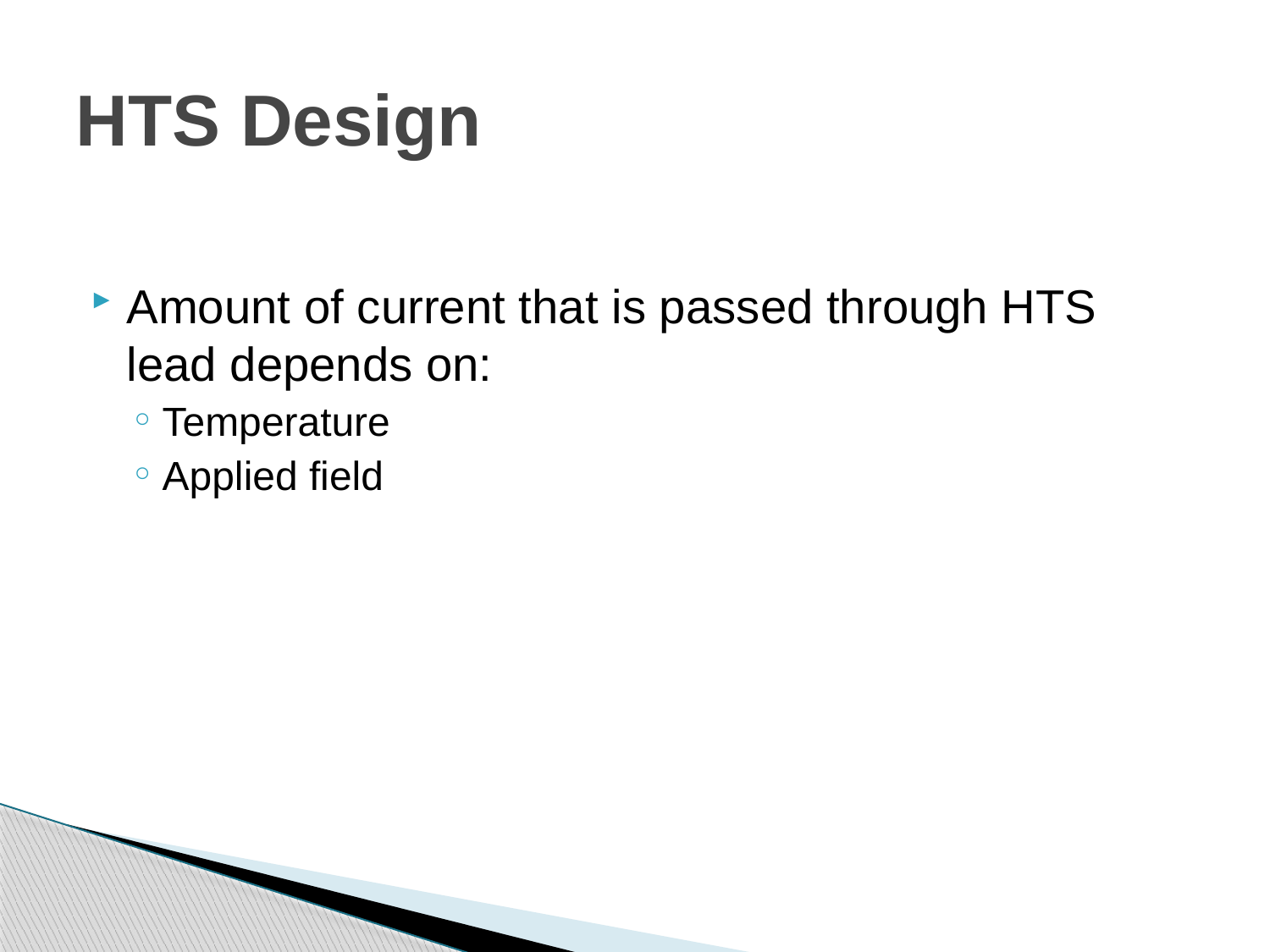

# HTS Design

Amount of current that is passed through HTS lead depends on:
Temperature
Applied field